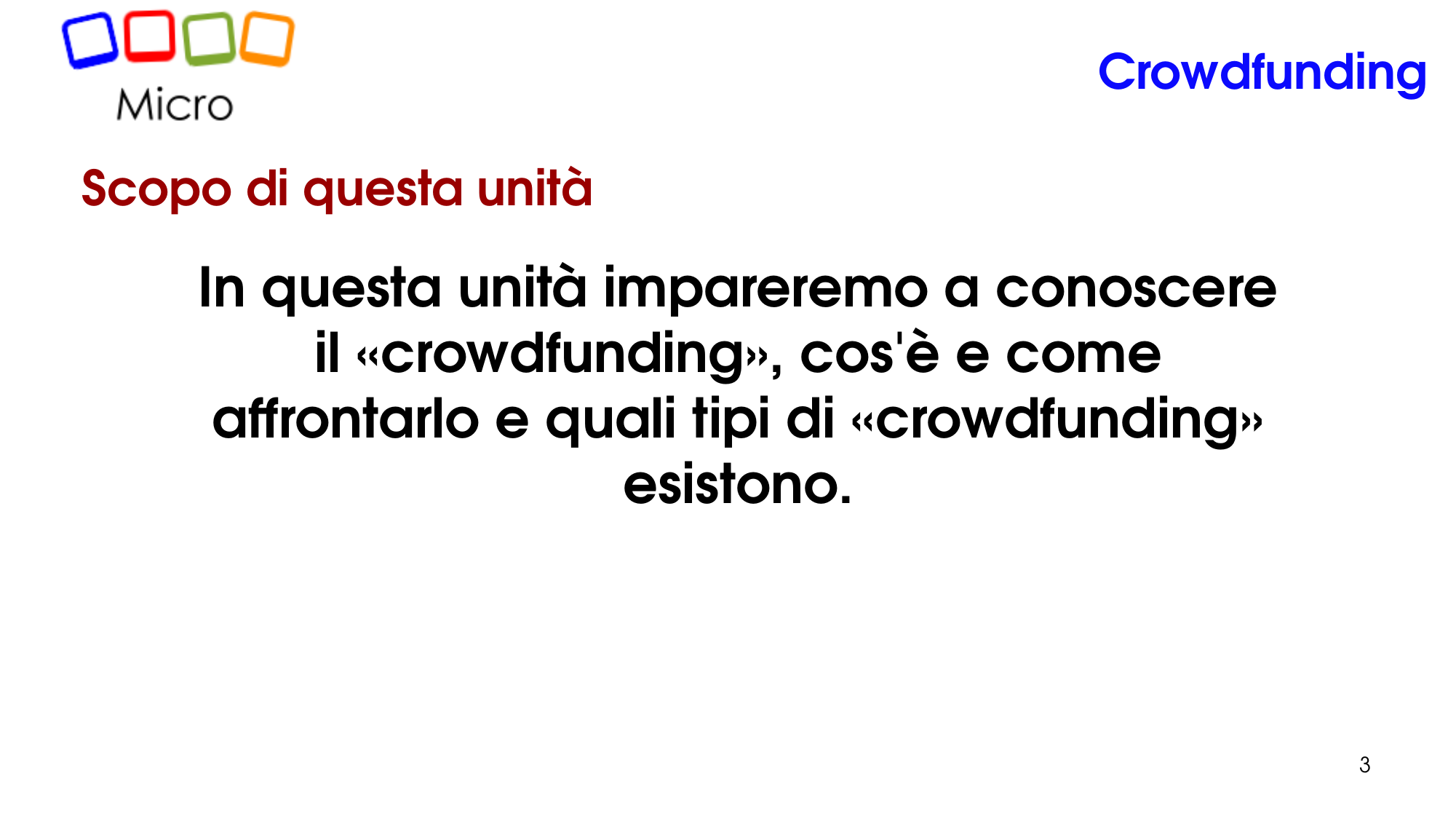

# Crowdfunding
Scopo di questa unità

In questa unità impareremo a conoscere il «crowdfunding», cos'è e come affrontarlo e quali tipi di «crowdfunding» esistono.
3